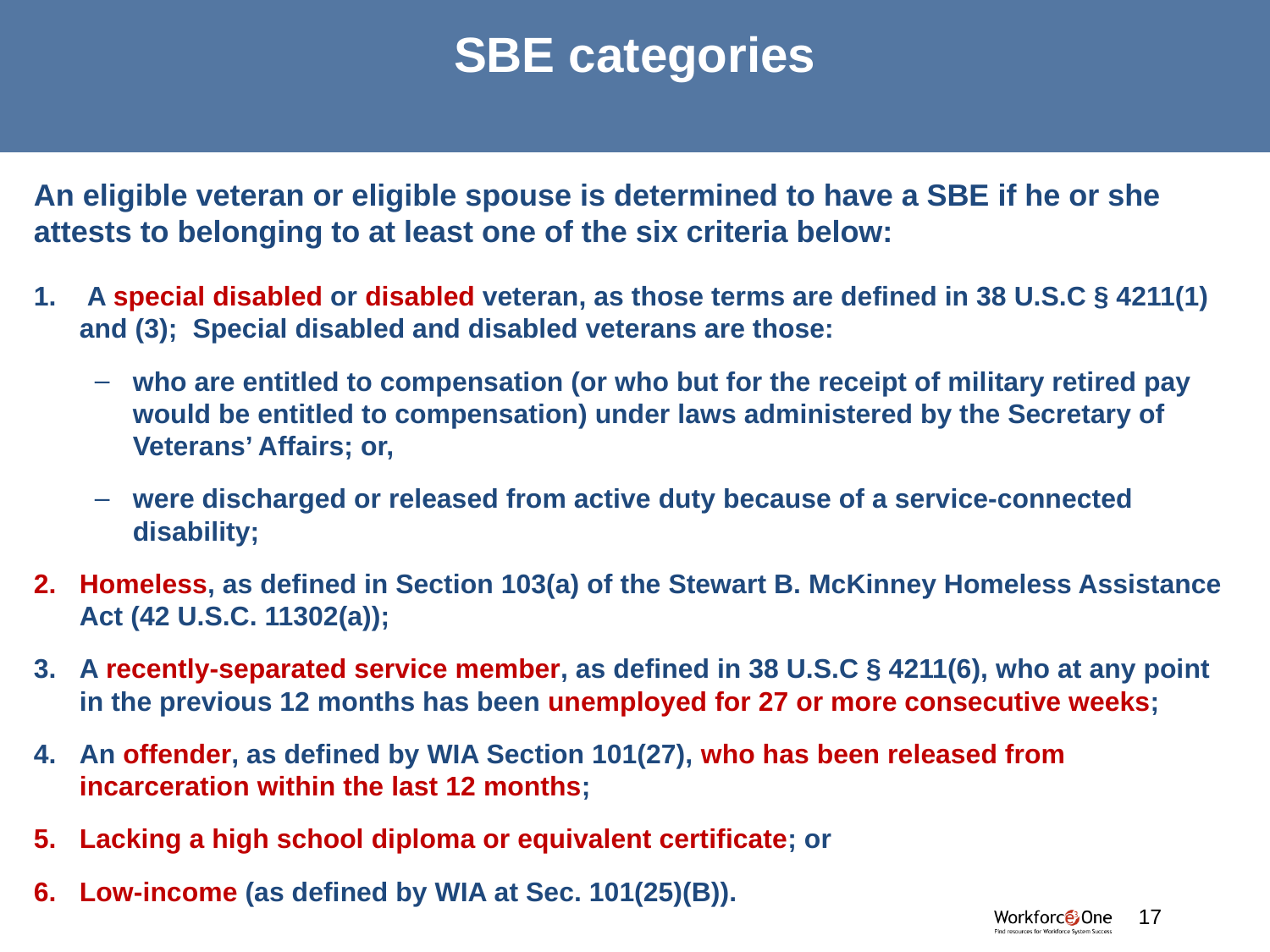

# SBE categories
An eligible veteran or eligible spouse is determined to have a SBE if he or she attests to belonging to at least one of the six criteria below:
 A special disabled or disabled veteran, as those terms are defined in 38 U.S.C § 4211(1) and (3);  Special disabled and disabled veterans are those:
who are entitled to compensation (or who but for the receipt of military retired pay would be entitled to compensation) under laws administered by the Secretary of Veterans’ Affairs; or,
were discharged or released from active duty because of a service-connected disability;
Homeless, as defined in Section 103(a) of the Stewart B. McKinney Homeless Assistance Act (42 U.S.C. 11302(a));
A recently-separated service member, as defined in 38 U.S.C § 4211(6), who at any point in the previous 12 months has been unemployed for 27 or more consecutive weeks;
An offender, as defined by WIA Section 101(27), who has been released from incarceration within the last 12 months;
Lacking a high school diploma or equivalent certificate; or
Low-income (as defined by WIA at Sec. 101(25)(B)).
#
17